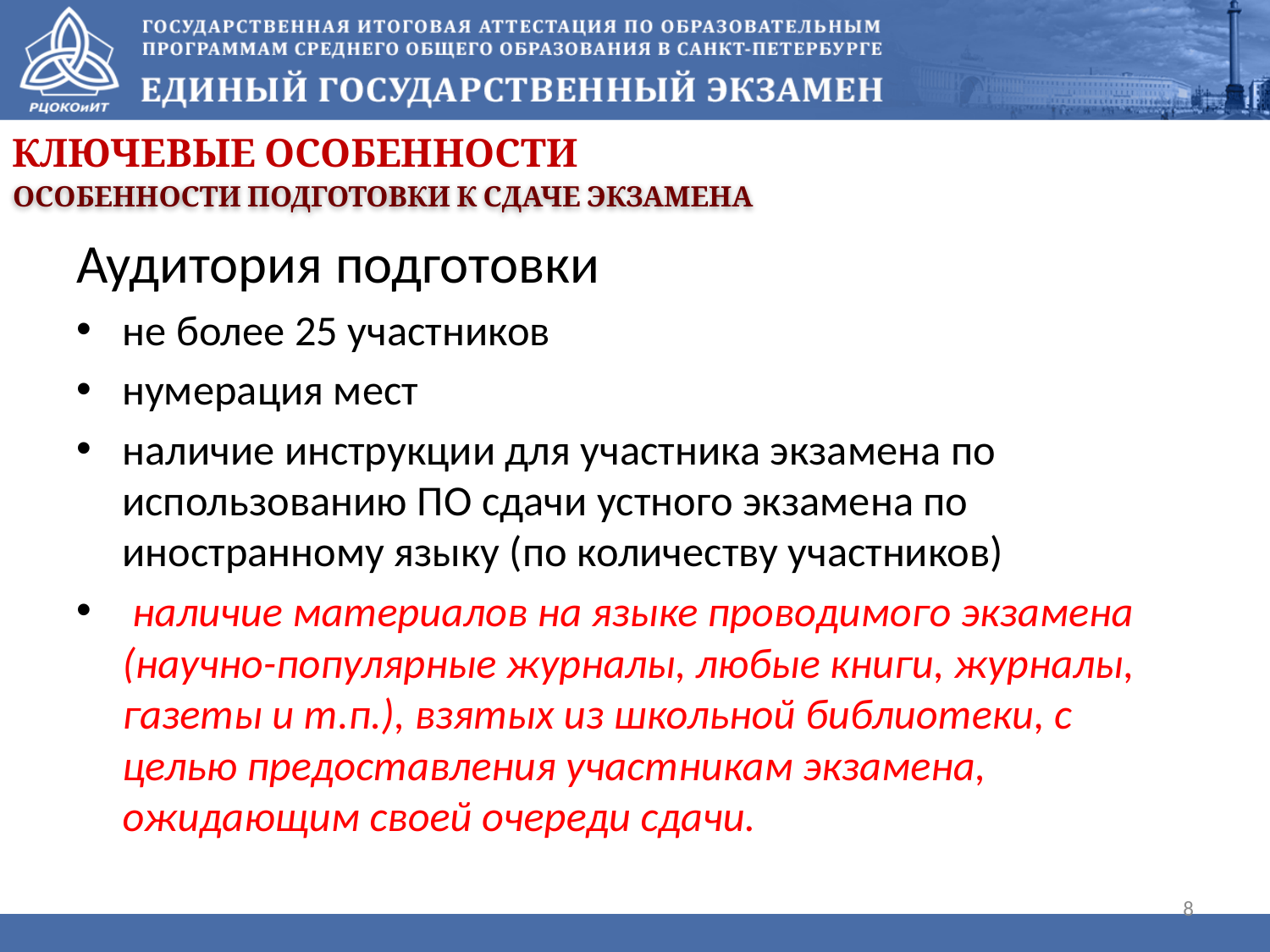

Ключевые особенности
Особенности подготовки к сдаче экзамена
Аудитория подготовки
не более 25 участников
нумерация мест
наличие инструкции для участника экзамена по использованию ПО сдачи устного экзамена по иностранному языку (по количеству участников)
 наличие материалов на языке проводимого экзамена (научно-популярные журналы, любые книги, журналы, газеты и т.п.), взятых из школьной библиотеки, с целью предоставления участникам экзамена, ожидающим своей очереди сдачи.

8